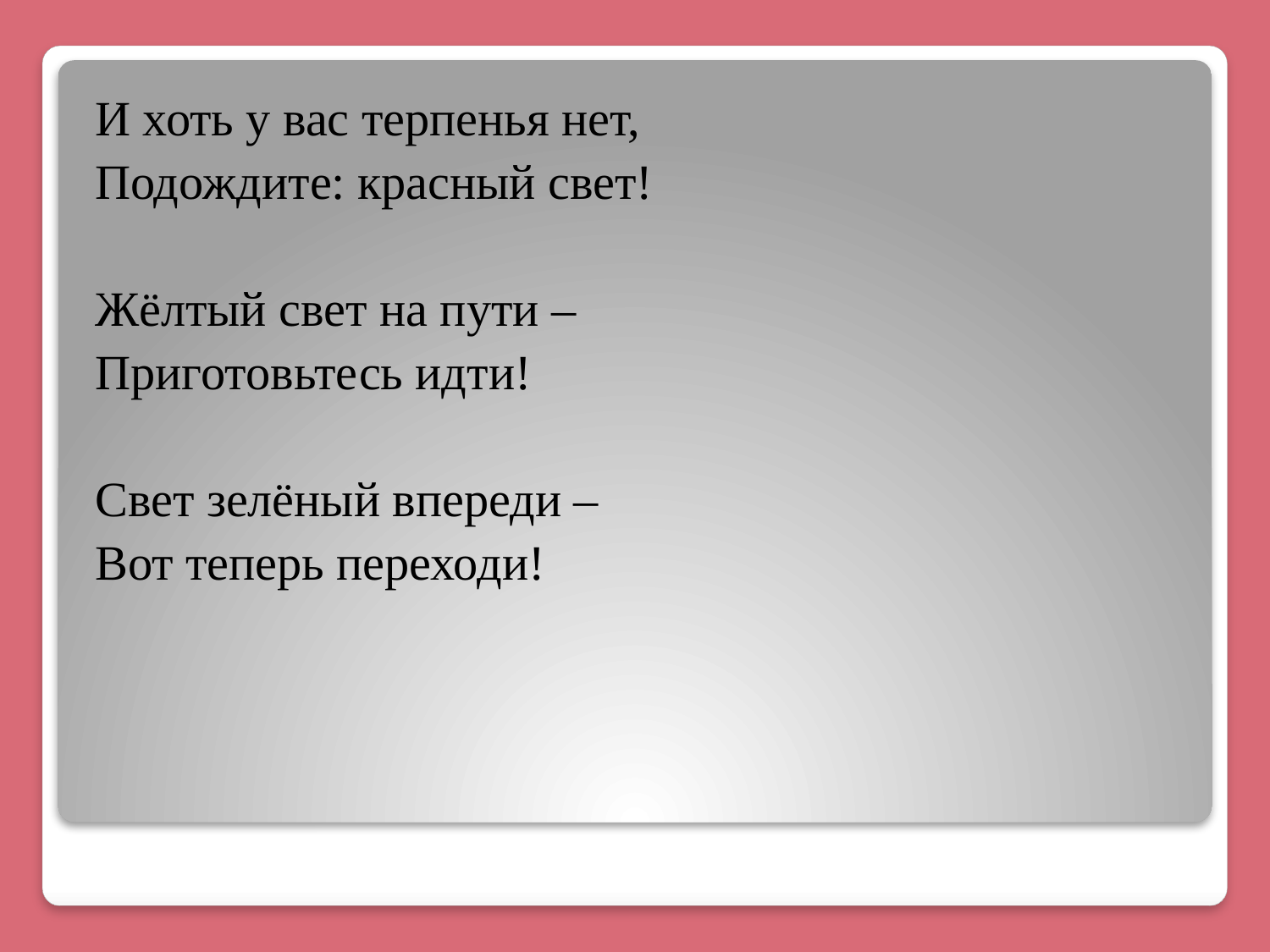

И хоть у вас терпенья нет,
Подождите: красный свет!

Жёлтый свет на пути –
Приготовьтесь идти!

Свет зелёный впереди –
Вот теперь переходи!
#